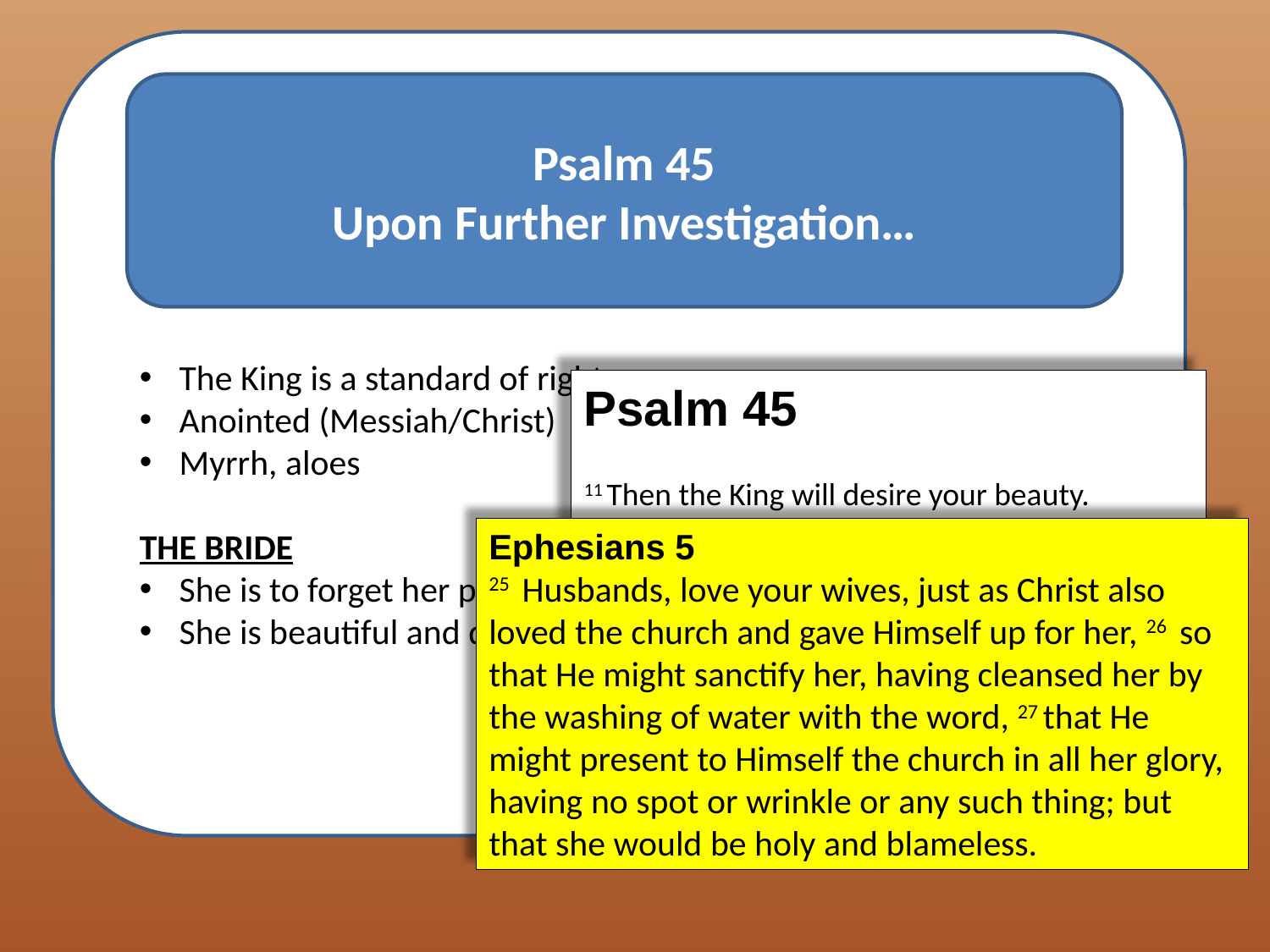

Psalm 45
Upon Further Investigation…
The King is a standard of righteousness
Anointed (Messiah/Christ)
Myrrh, aloes

THE BRIDE
She is to forget her people and her father’s house
She is beautiful and desired by the King
Psalm 45

11 Then the King will desire your beauty.
Because He is your Lord, bow down to Him.
Ephesians 5
25  Husbands, love your wives, just as Christ also loved the church and gave Himself up for her, 26  so that He might sanctify her, having cleansed her by the washing of water with the word, 27 that He might present to Himself the church in all her glory, having no spot or wrinkle or any such thing; but that she would be holy and blameless.